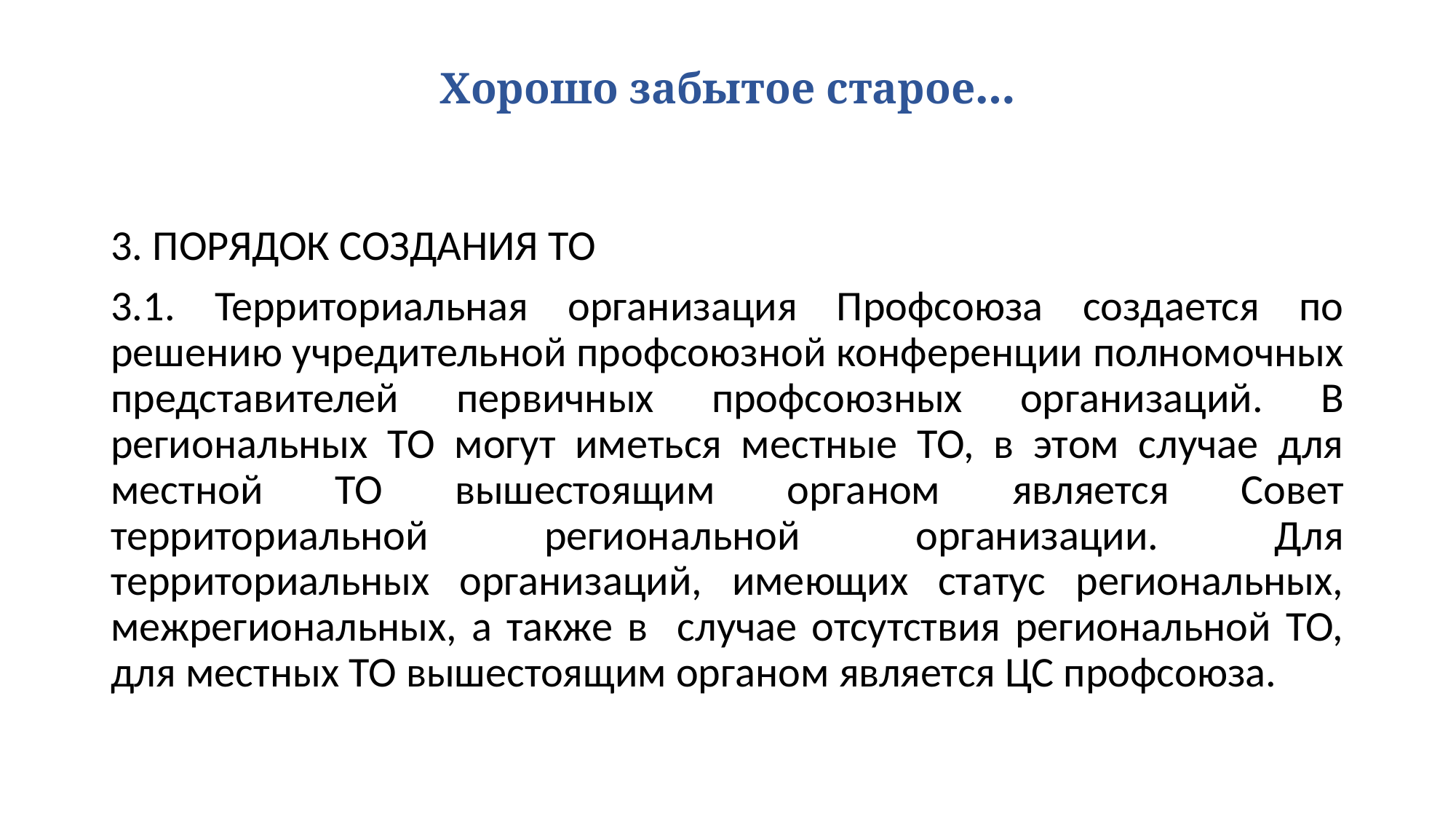

# Хорошо забытое старое…
3. ПОРЯДОК СОЗДАНИЯ ТО
3.1. Территориальная организация Профсоюза создается по решению учредительной профсоюзной конференции полномочных представителей первичных профсоюзных организаций. В региональных ТО могут иметься местные ТО, в этом случае для местной ТО вышестоящим органом является Совет территориальной региональной организации. Для территориальных организаций, имеющих статус региональных, межрегиональных, а также в  случае отсутствия региональной ТО, для местных ТО вышестоящим органом является ЦС профсоюза.